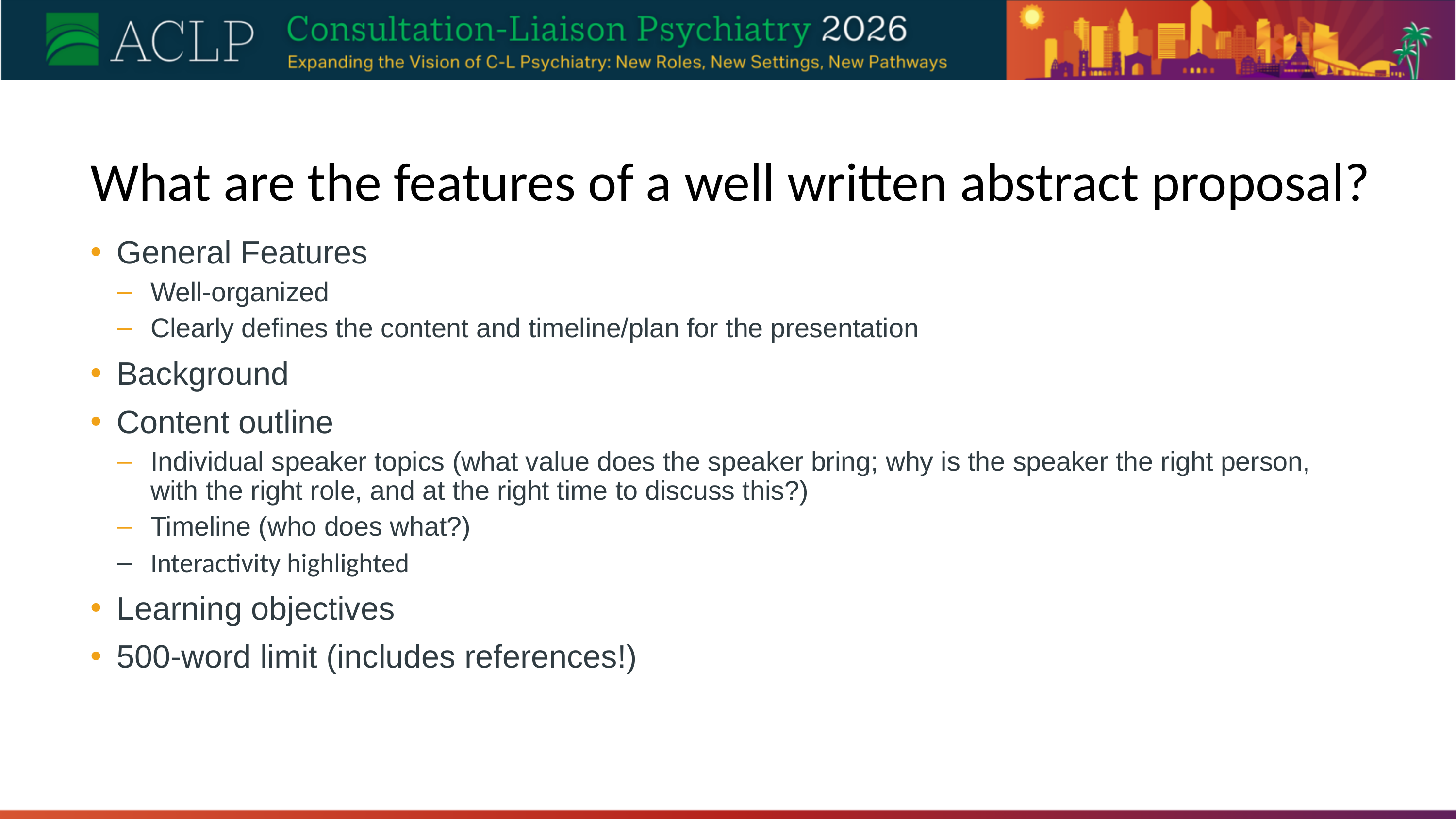

What are the features of a well written abstract proposal?
General Features
Well-organized
Clearly defines the content and timeline/plan for the presentation
Background
Content outline
Individual speaker topics (what value does the speaker bring; why is the speaker the right person, with the right role, and at the right time to discuss this?)
Timeline (who does what?)
Interactivity highlighted
Learning objectives
500-word limit (includes references!)